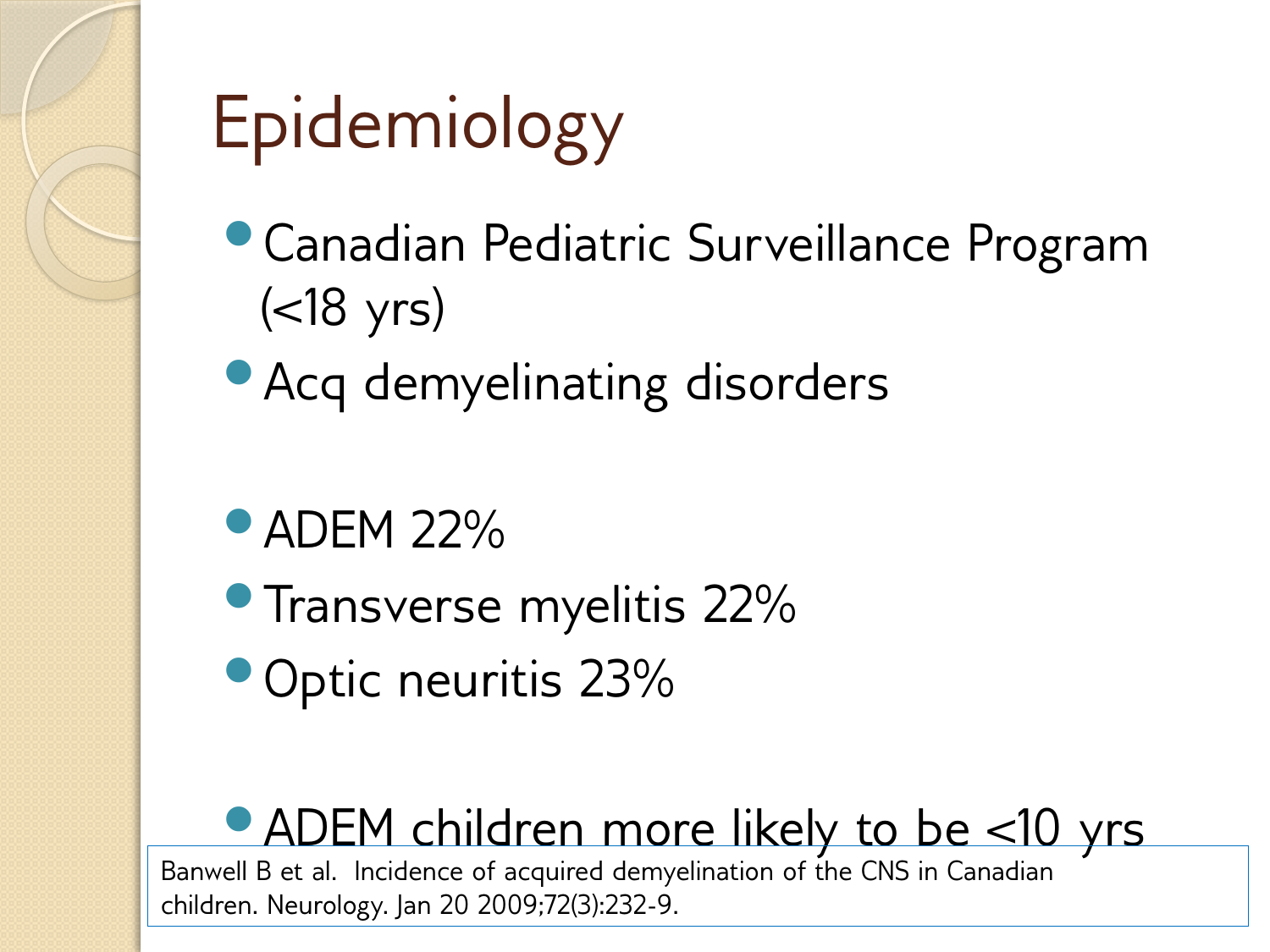

# Epidemiology
Canadian Pediatric Surveillance Program  (<18 yrs)
Acq demyelinating disorders

ADEM 22%
Transverse myelitis 22%
Optic neuritis 23%

ADEM children more likely to be <10 yrs
Banwell B et al.  Incidence of acquired demyelination of the CNS in Canadian children. Neurology. Jan 20 2009;72(3):232-9.